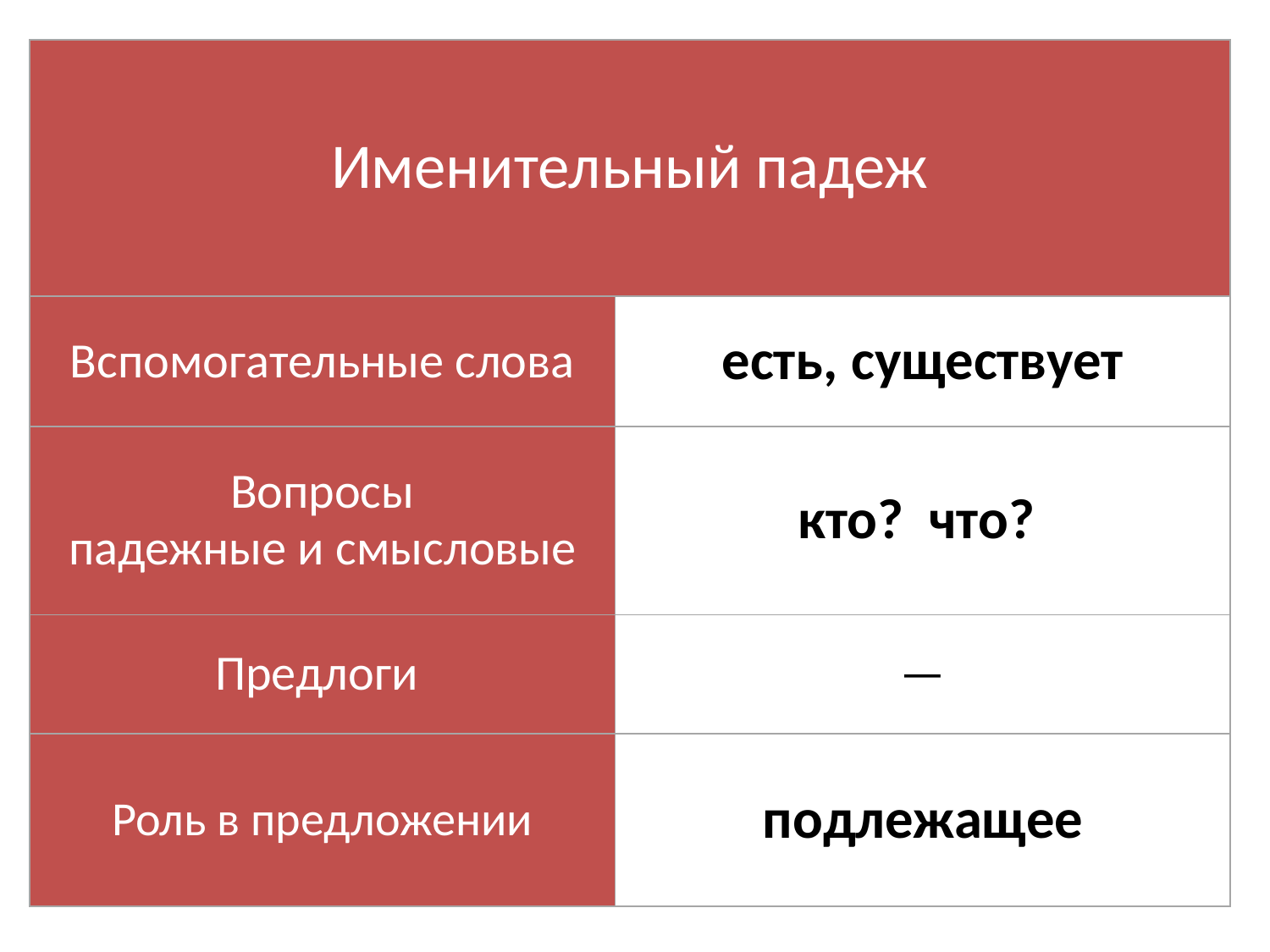

| Именительный падеж |  |
| --- | --- |
| Вспомогательные слова | есть, существует |
| Вопросы падежные и смысловые | кто? что? |
| Предлоги | — |
| Роль в предложении | подлежащее |